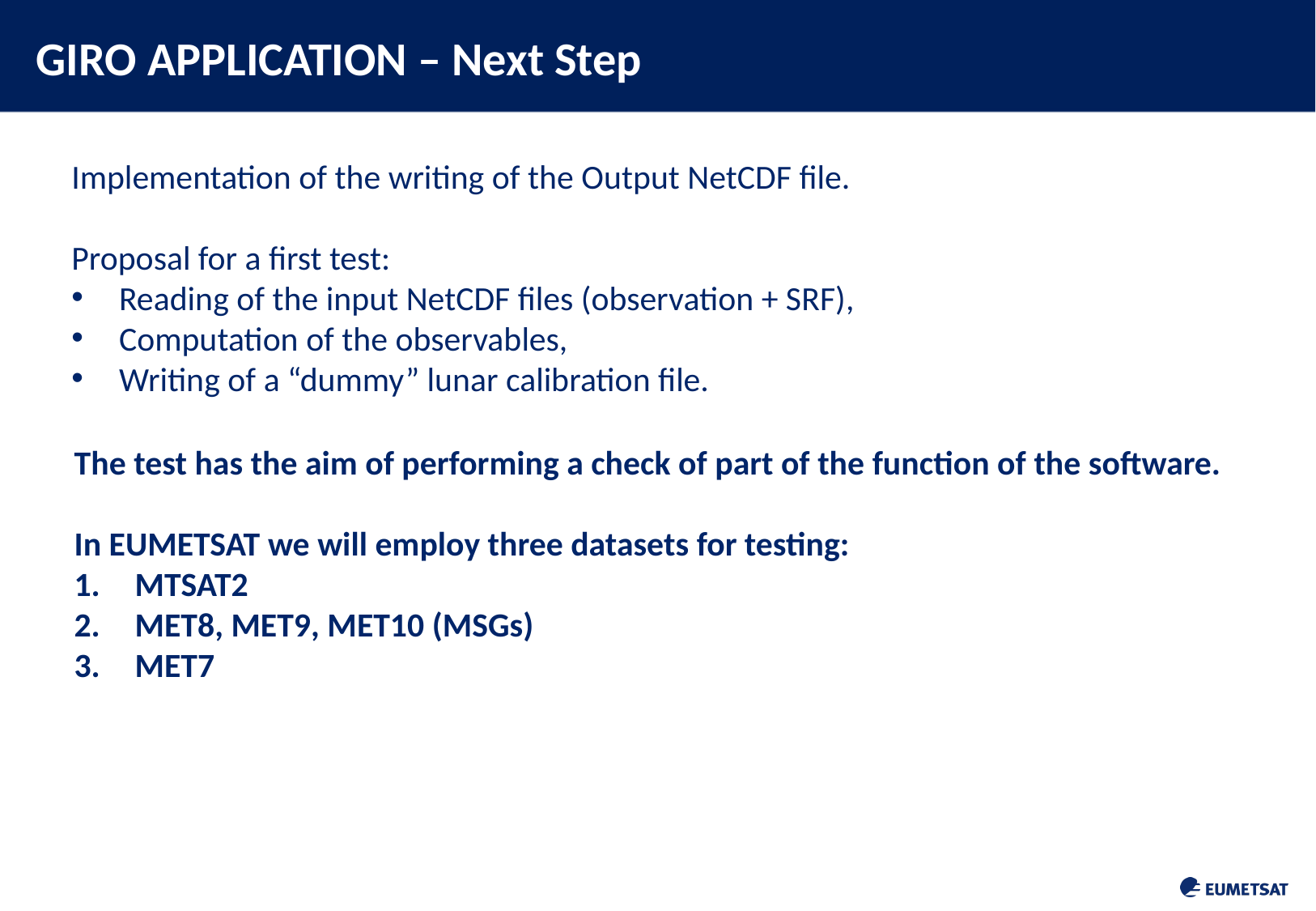

# GIRO APPLICATION – Next Step
Implementation of the writing of the Output NetCDF file.

Proposal for a first test:
Reading of the input NetCDF files (observation + SRF),
Computation of the observables,
Writing of a “dummy” lunar calibration file.
The test has the aim of performing a check of part of the function of the software.

In EUMETSAT we will employ three datasets for testing:
MTSAT2
MET8, MET9, MET10 (MSGs)
MET7